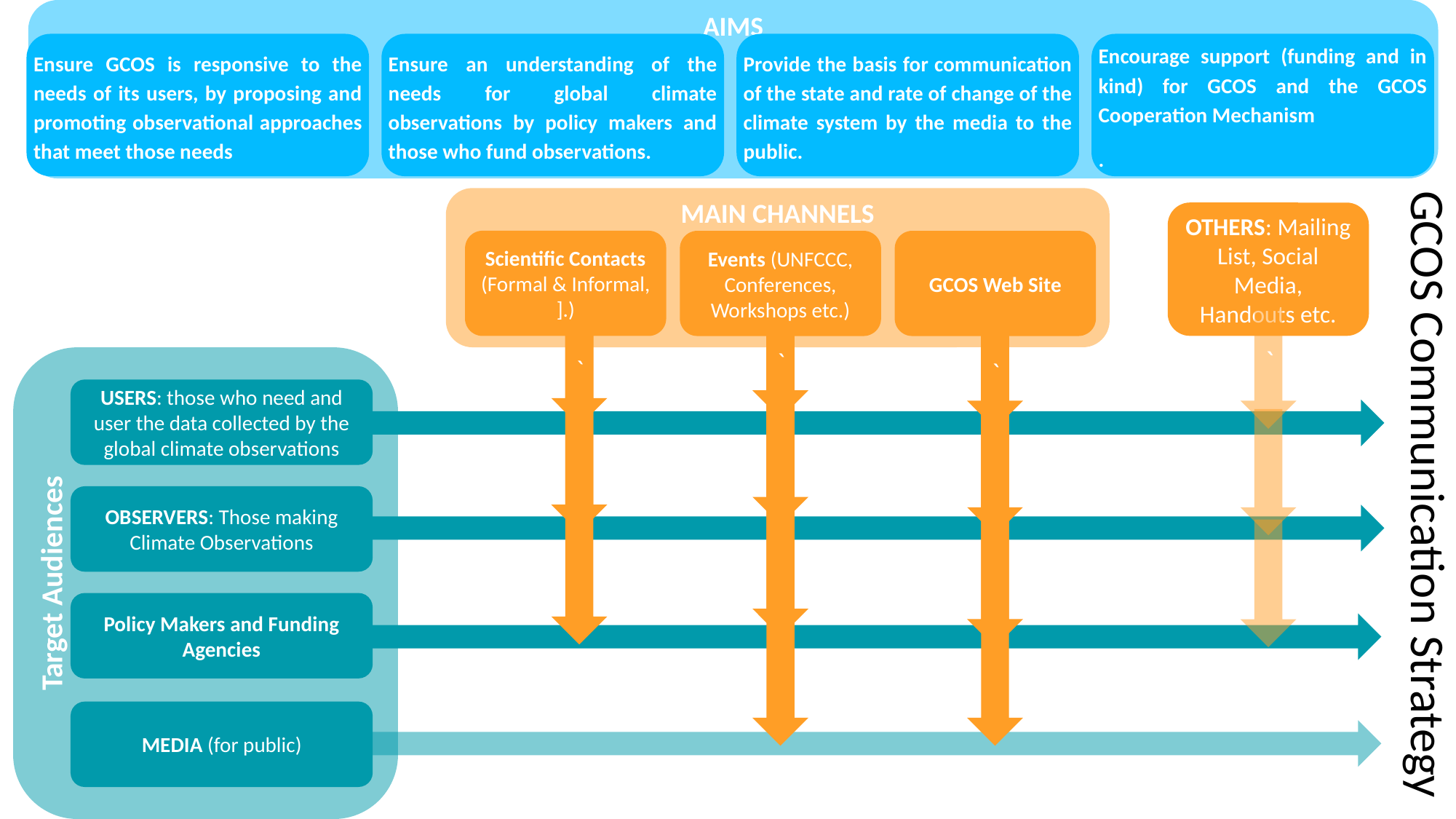

AIMS
Ensure GCOS is responsive to the needs of its users, by proposing and promoting observational approaches that meet those needs
Ensure an understanding of the needs for global climate observations by policy makers and those who fund observations.
Provide the basis for communication of the state and rate of change of the climate system by the media to the public.
Encourage support (funding and in kind) for GCOS and the GCOS Cooperation Mechanism
.
MAIN CHANNELS
OTHERS: Mailing List, Social Media, Handouts etc.
`

Scientific Contacts (Formal & Informal, ].)
Events (UNFCCC, Conferences, Workshops etc.)
GCOS Web Site

`

`

`

USERS: those who need and user the data collected by the global climate observations
Target Audiences

GCOS Communication Strategy
OBSERVERS: Those making Climate Observations

Policy Makers and Funding Agencies

MEDIA (for public)